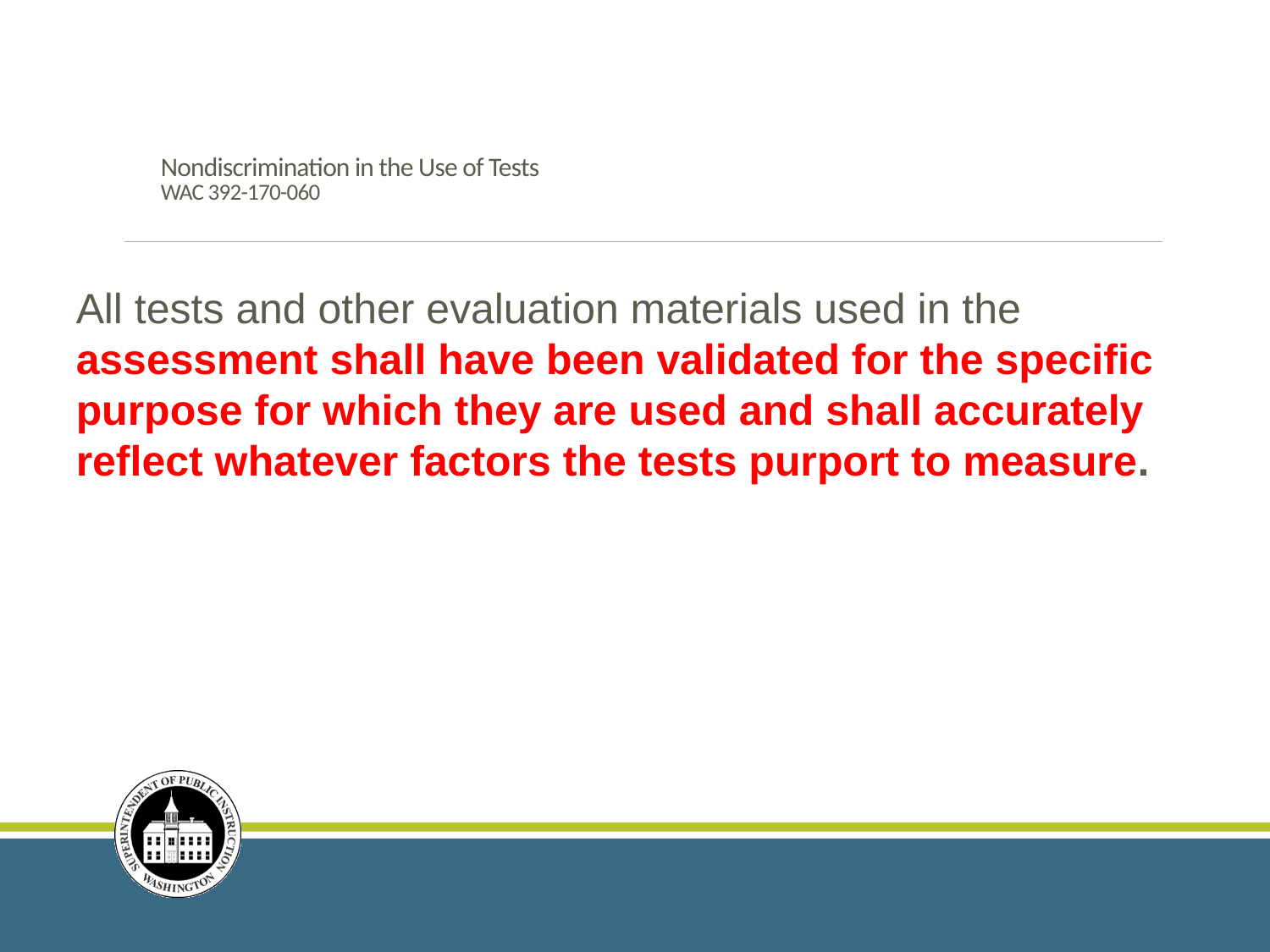

# Nondiscrimination in the Use of Tests WAC 392-170-060
All tests and other evaluation materials used in the assessment shall have been validated for the specific purpose for which they are used and shall accurately reflect whatever factors the tests purport to measure.